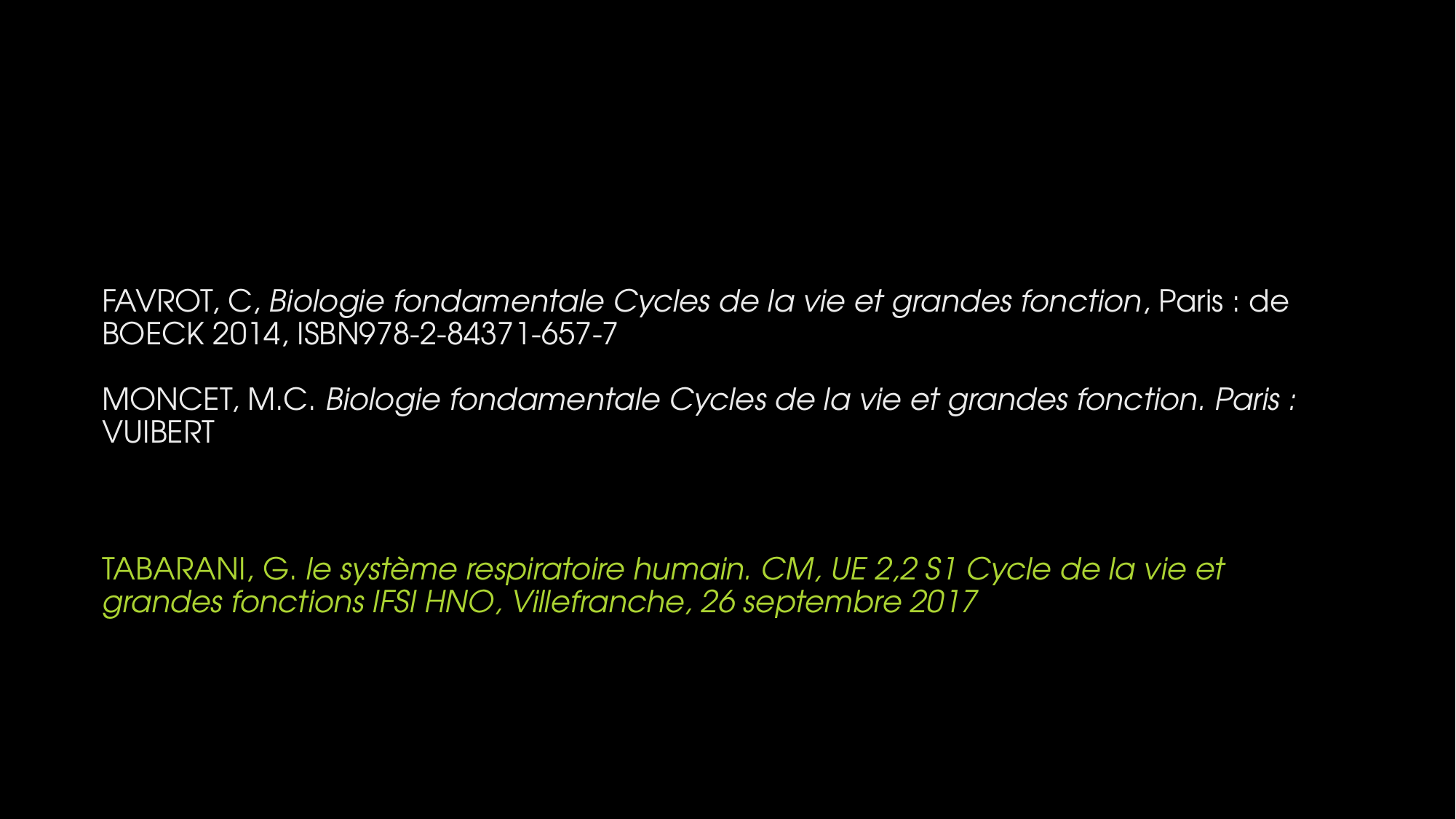

# FAVROT, C, Biologie fondamentale Cycles de la vie et grandes fonction, Paris : de BOECK 2014, ISBN978-2-84371-657-7 MONCET, M.C. Biologie fondamentale Cycles de la vie et grandes fonction. Paris : VUIBERT
TABARANI, G. le système respiratoire humain. CM, UE 2,2 S1 Cycle de la vie et grandes fonctions IFSI HNO, Villefranche, 26 septembre 2017